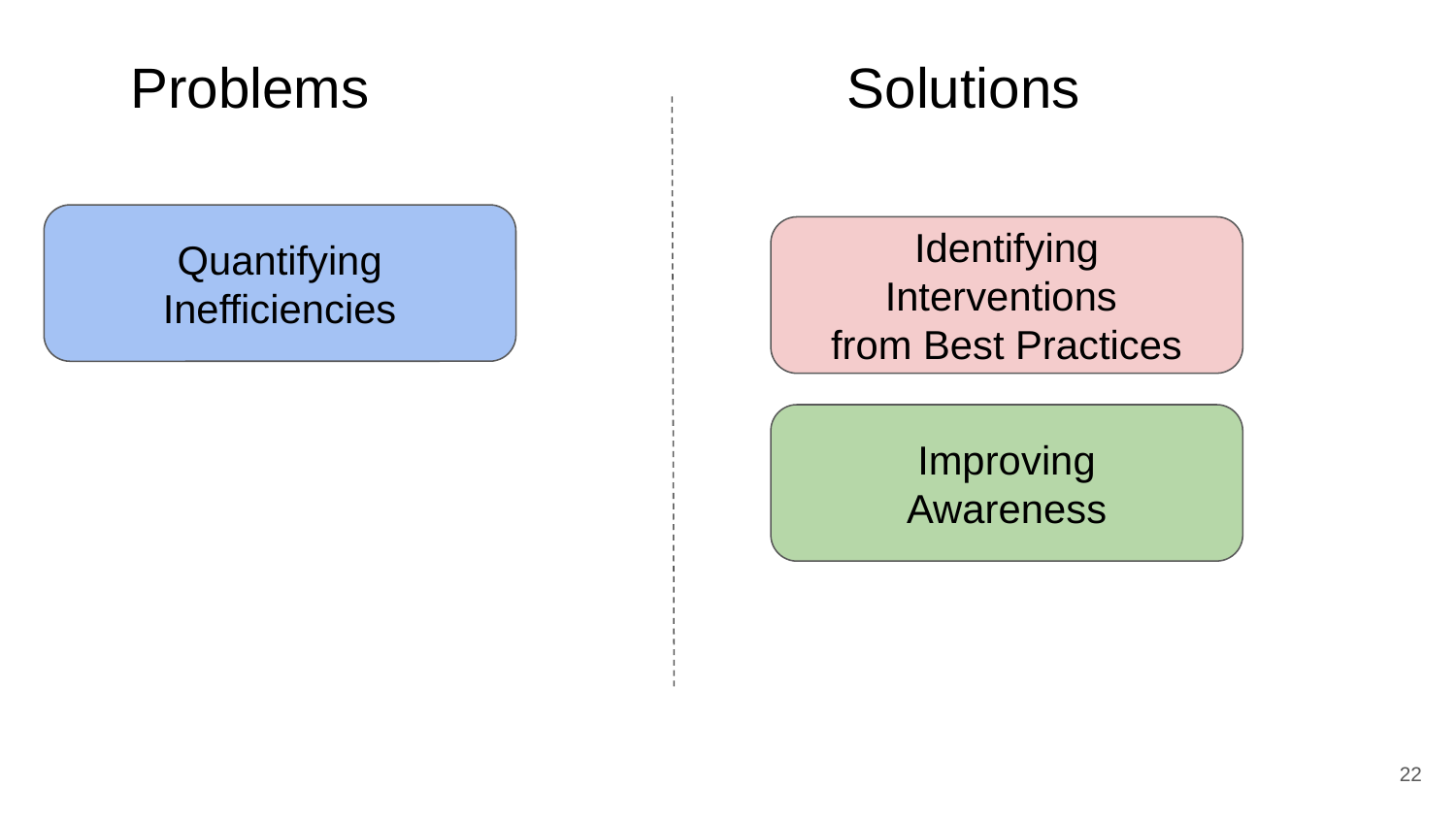

# Problems
Solutions
Quantifying Inefficiencies
Identifying Interventions
from Best Practices
Improving
Awareness
22